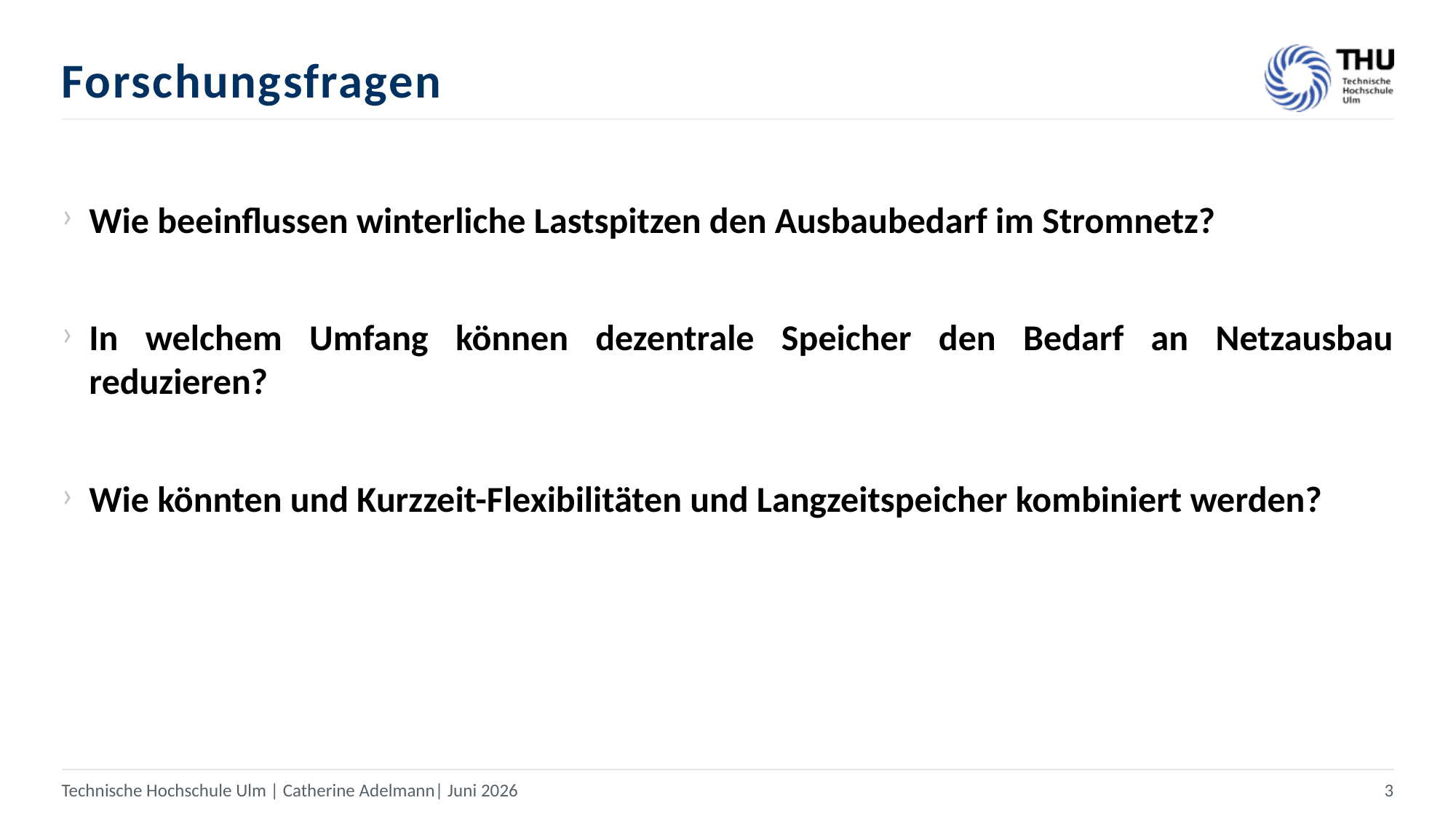

# Forschungsfragen
Wie beeinflussen winterliche Lastspitzen den Ausbaubedarf im Stromnetz?

In welchem Umfang können dezentrale Speicher den Bedarf an Netzausbau reduzieren?

Wie könnten und Kurzzeit-Flexibilitäten und Langzeitspeicher kombiniert werden?

Technische Hochschule Ulm | Catherine Adelmann| Juni 2026